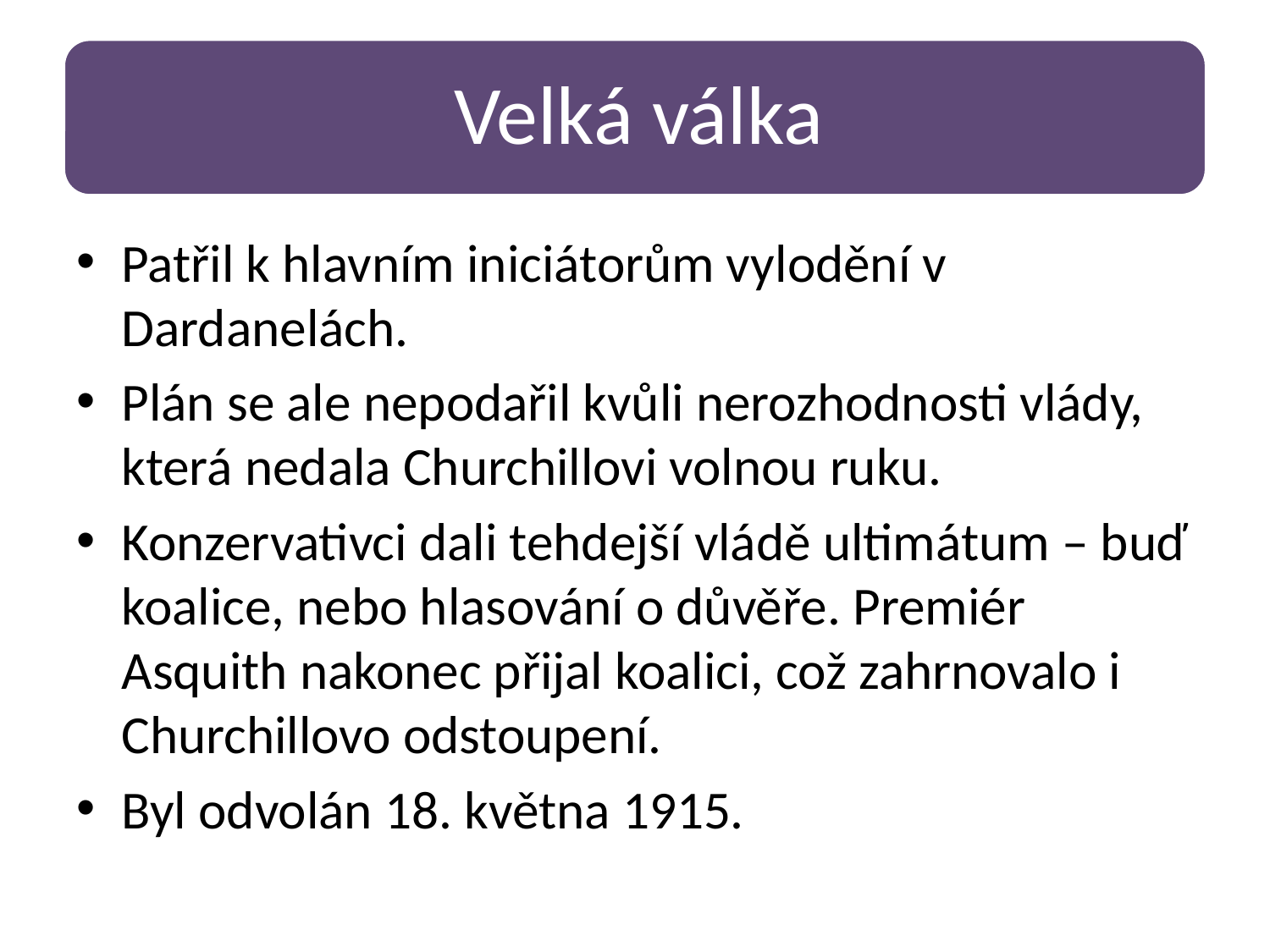

Velká válka
Patřil k hlavním iniciátorům vylodění v Dardanelách.
Plán se ale nepodařil kvůli nerozhodnosti vlády, která nedala Churchillovi volnou ruku.
Konzervativci dali tehdejší vládě ultimátum – buď koalice, nebo hlasování o důvěře. Premiér Asquith nakonec přijal koalici, což zahrnovalo i Churchillovo odstoupení.
Byl odvolán 18. května 1915.